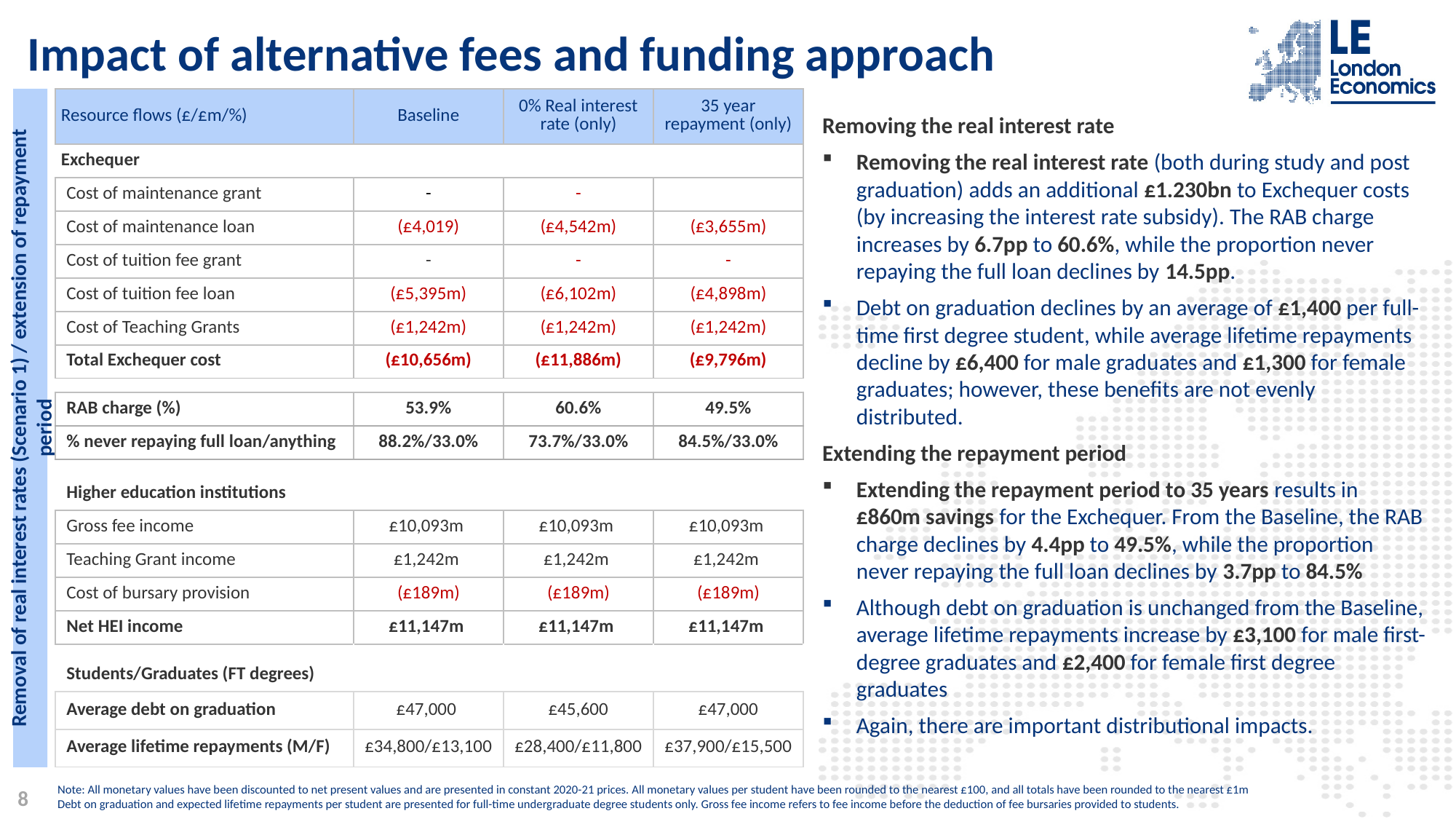

# Impact of alternative fees and funding approach
Removal of real interest rates (Scenario 1) / extension of repayment period
| Resource flows (£/£m/%) | Baseline | 0% Real interest rate (only) | 35 year repayment (only) |
| --- | --- | --- | --- |
| Exchequer |  |  |  |
| Cost of maintenance grant | - | - |  |
| Cost of maintenance loan | (£4,019) | (£4,542m) | (£3,655m) |
| Cost of tuition fee grant | - | - | - |
| Cost of tuition fee loan | (£5,395m) | (£6,102m) | (£4,898m) |
| Cost of Teaching Grants | (£1,242m) | (£1,242m) | (£1,242m) |
| Total Exchequer cost | (£10,656m) | (£11,886m) | (£9,796m) |
|  |  |  |  |
| RAB charge (%) | 53.9% | 60.6% | 49.5% |
| % never repaying full loan/anything | 88.2%/33.0% | 73.7%/33.0% | 84.5%/33.0% |
|  |  |  |  |
| Higher education institutions |  |  |  |
| Gross fee income | £10,093m | £10,093m | £10,093m |
| Teaching Grant income | £1,242m | £1,242m | £1,242m |
| Cost of bursary provision | (£189m) | (£189m) | (£189m) |
| Net HEI income | £11,147m | £11,147m | £11,147m |
|  |  |  |  |
| Students/Graduates (FT degrees) |  |  |  |
| Average debt on graduation | £47,000 | £45,600 | £47,000 |
| Average lifetime repayments (M/F) | £34,800/£13,100 | £28,400/£11,800 | £37,900/£15,500 |
Removing the real interest rate
Removing the real interest rate (both during study and post graduation) adds an additional £1.230bn to Exchequer costs (by increasing the interest rate subsidy). The RAB charge increases by 6.7pp to 60.6%, while the proportion never repaying the full loan declines by 14.5pp.
Debt on graduation declines by an average of £1,400 per full-time first degree student, while average lifetime repayments decline by £6,400 for male graduates and £1,300 for female graduates; however, these benefits are not evenly distributed.
Extending the repayment period
Extending the repayment period to 35 years results in £860m savings for the Exchequer. From the Baseline, the RAB charge declines by 4.4pp to 49.5%, while the proportion never repaying the full loan declines by 3.7pp to 84.5%
Although debt on graduation is unchanged from the Baseline, average lifetime repayments increase by £3,100 for male first-degree graduates and £2,400 for female first degree graduates
Again, there are important distributional impacts.

8
Note: All monetary values have been discounted to net present values and are presented in constant 2020-21 prices. All monetary values per student have been rounded to the nearest £100, and all totals have been rounded to the nearest £1m
Debt on graduation and expected lifetime repayments per student are presented for full-time undergraduate degree students only. Gross fee income refers to fee income before the deduction of fee bursaries provided to students.